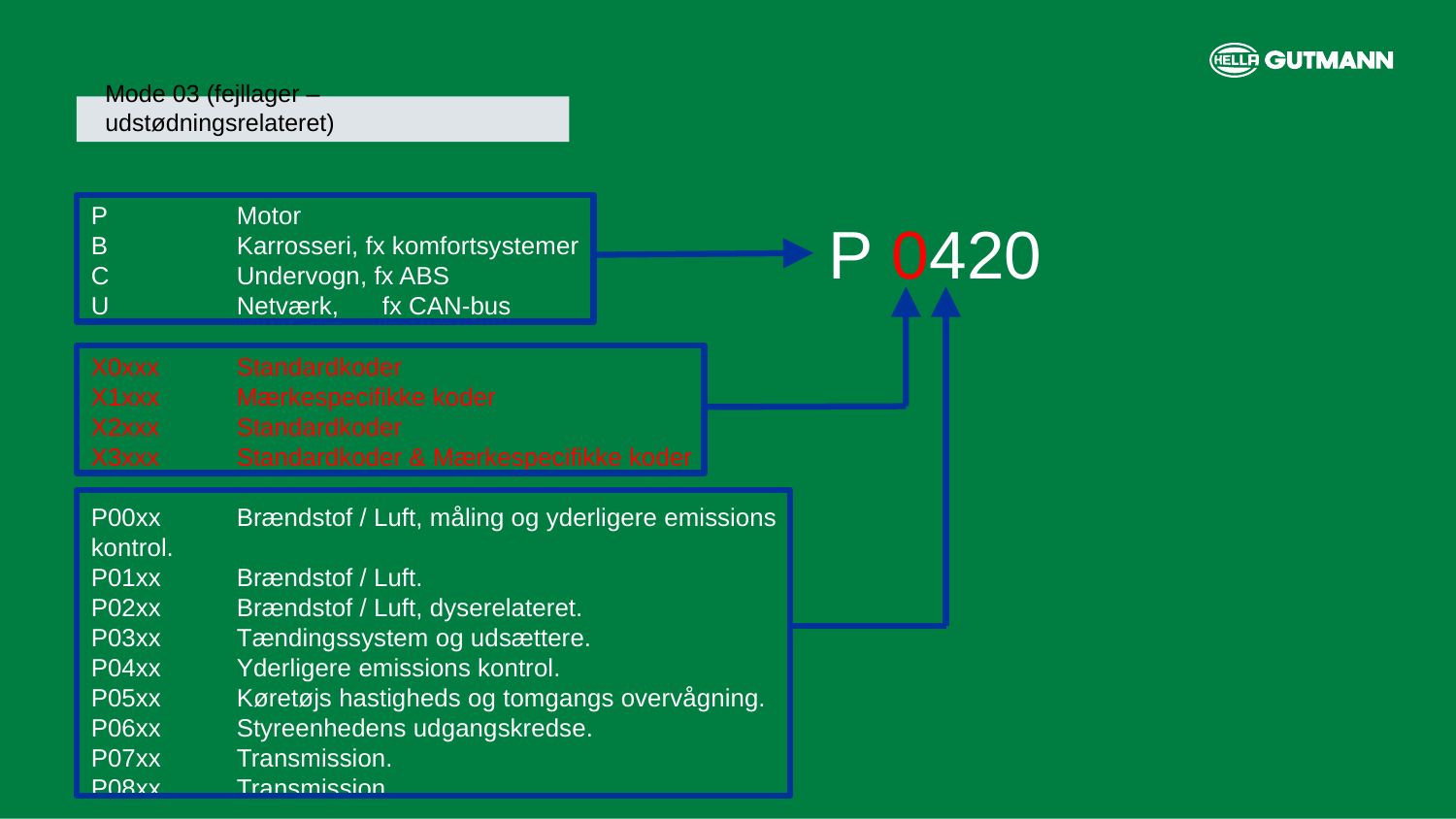

Mode 03 (fejllager – udstødningsrelateret)
P	Motor
B	Karrosseri, fx komfortsystemer
C	Undervogn, fx ABS
U	Netværk,	fx CAN-bus

X0xxx	Standardkoder
X1xxx	Mærkespecifikke koder
X2xxx	Standardkoder
X3xxx	Standardkoder & Mærkespecifikke koder
P00xx	Brændstof / Luft, måling og yderligere emissions kontrol.
P01xx	Brændstof / Luft.
P02xx	Brændstof / Luft, dyserelateret.
P03xx	Tændingssystem og udsættere.
P04xx	Yderligere emissions kontrol.
P05xx	Køretøjs hastigheds og tomgangs overvågning.
P06xx	Styreenhedens udgangskredse.
P07xx	Transmission.
P08xx	Transmission.

P 0420

Hella Gutmann  |  Name
32